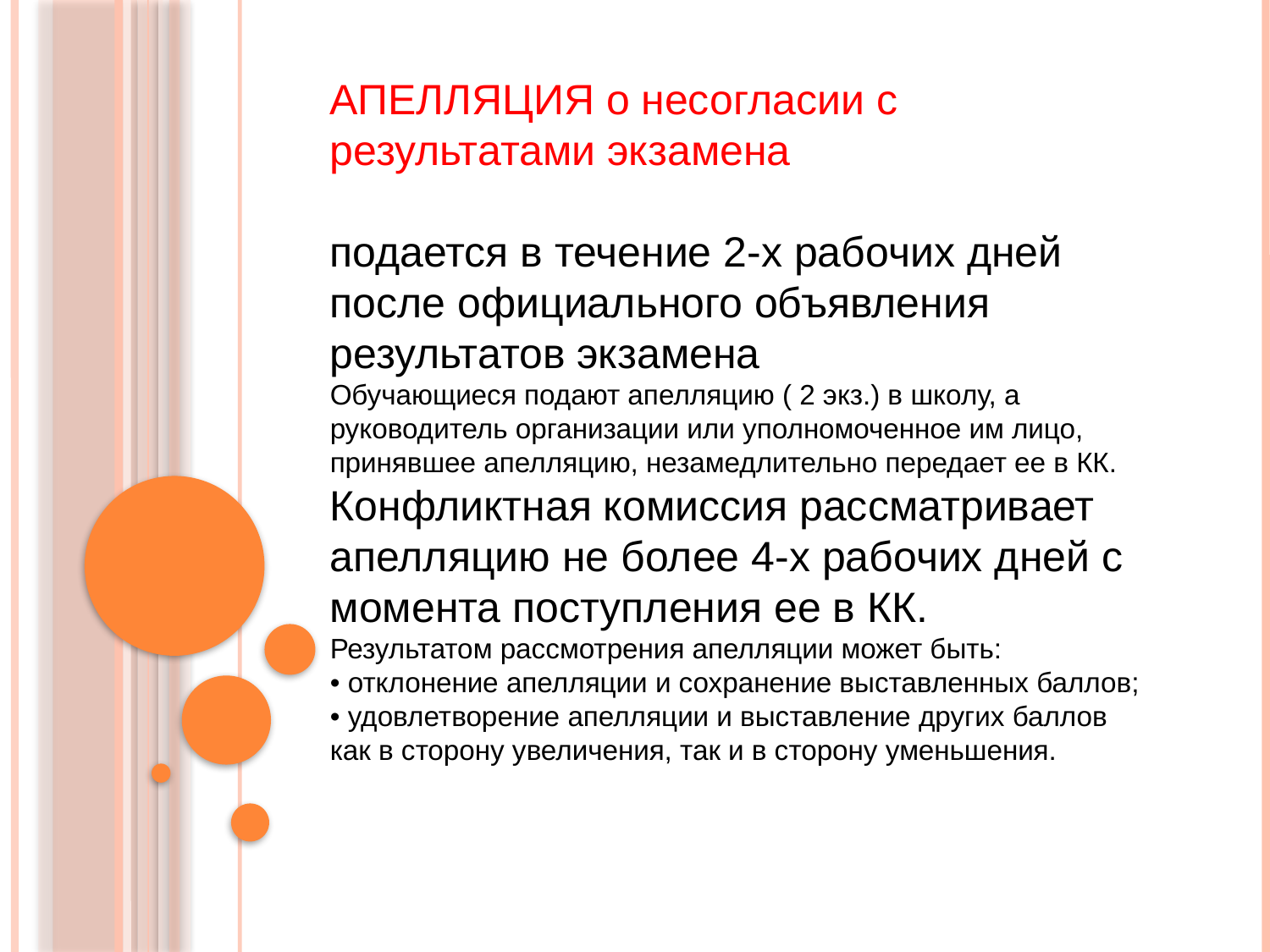

#
АПЕЛЛЯЦИЯ о несогласии с результатами экзамена

подается в течение 2-х рабочих дней после официального объявления результатов экзамена
Обучающиеся подают апелляцию ( 2 экз.) в школу, а руководитель организации или уполномоченное им лицо, принявшее апелляцию, незамедлительно передает ее в КК.
Конфликтная комиссия рассматривает апелляцию не более 4-х рабочих дней с момента поступления ее в КК.
Результатом рассмотрения апелляции может быть:
• отклонение апелляции и сохранение выставленных баллов;
• удовлетворение апелляции и выставление других баллов как в сторону увеличения, так и в сторону уменьшения.